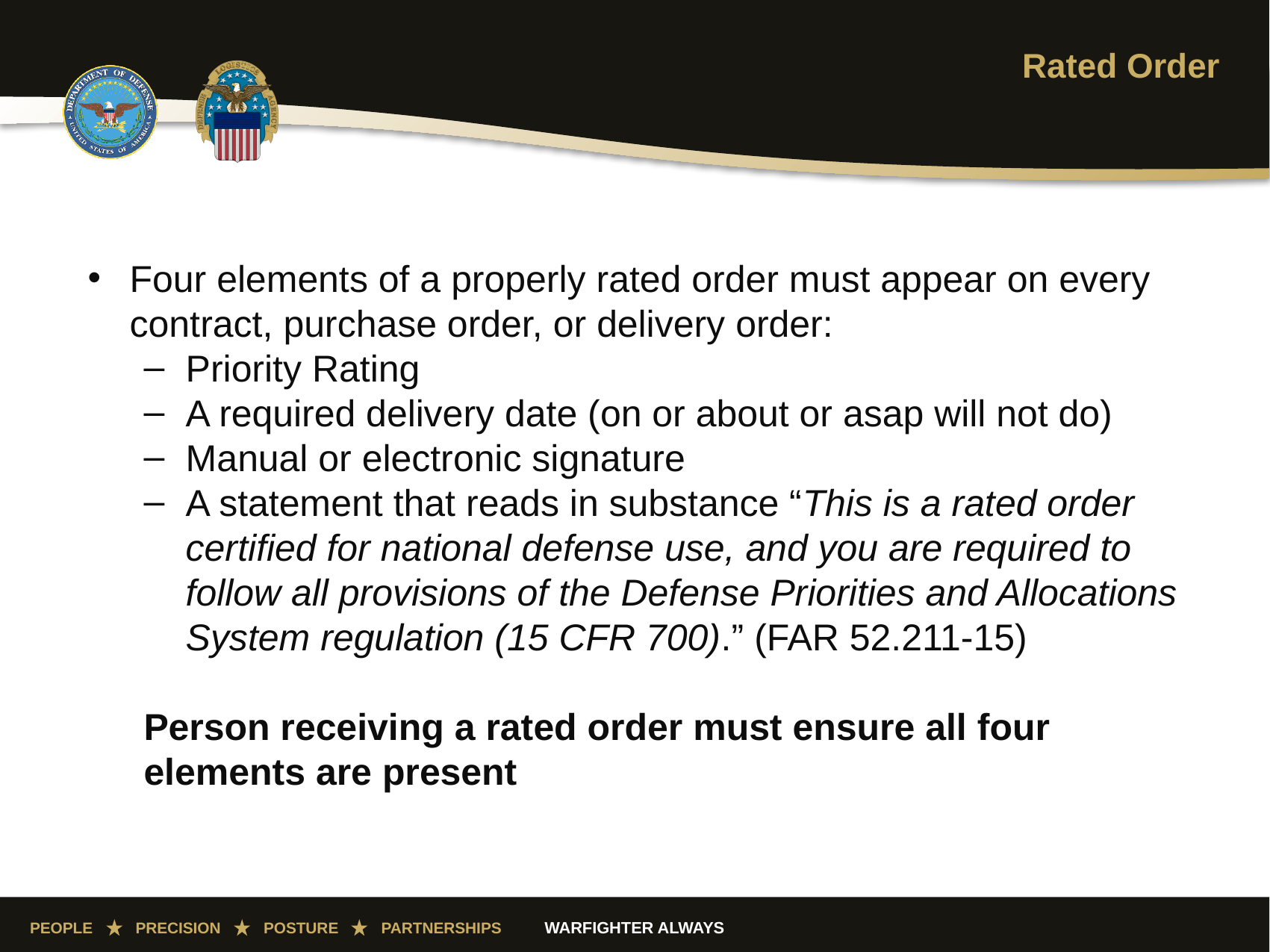

# Rated Order
Four elements of a properly rated order must appear on every contract, purchase order, or delivery order:
Priority Rating
A required delivery date (on or about or asap will not do)
Manual or electronic signature
A statement that reads in substance “This is a rated order certified for national defense use, and you are required to follow all provisions of the Defense Priorities and Allocations System regulation (15 CFR 700).” (FAR 52.211-15)

Person receiving a rated order must ensure all four elements are present